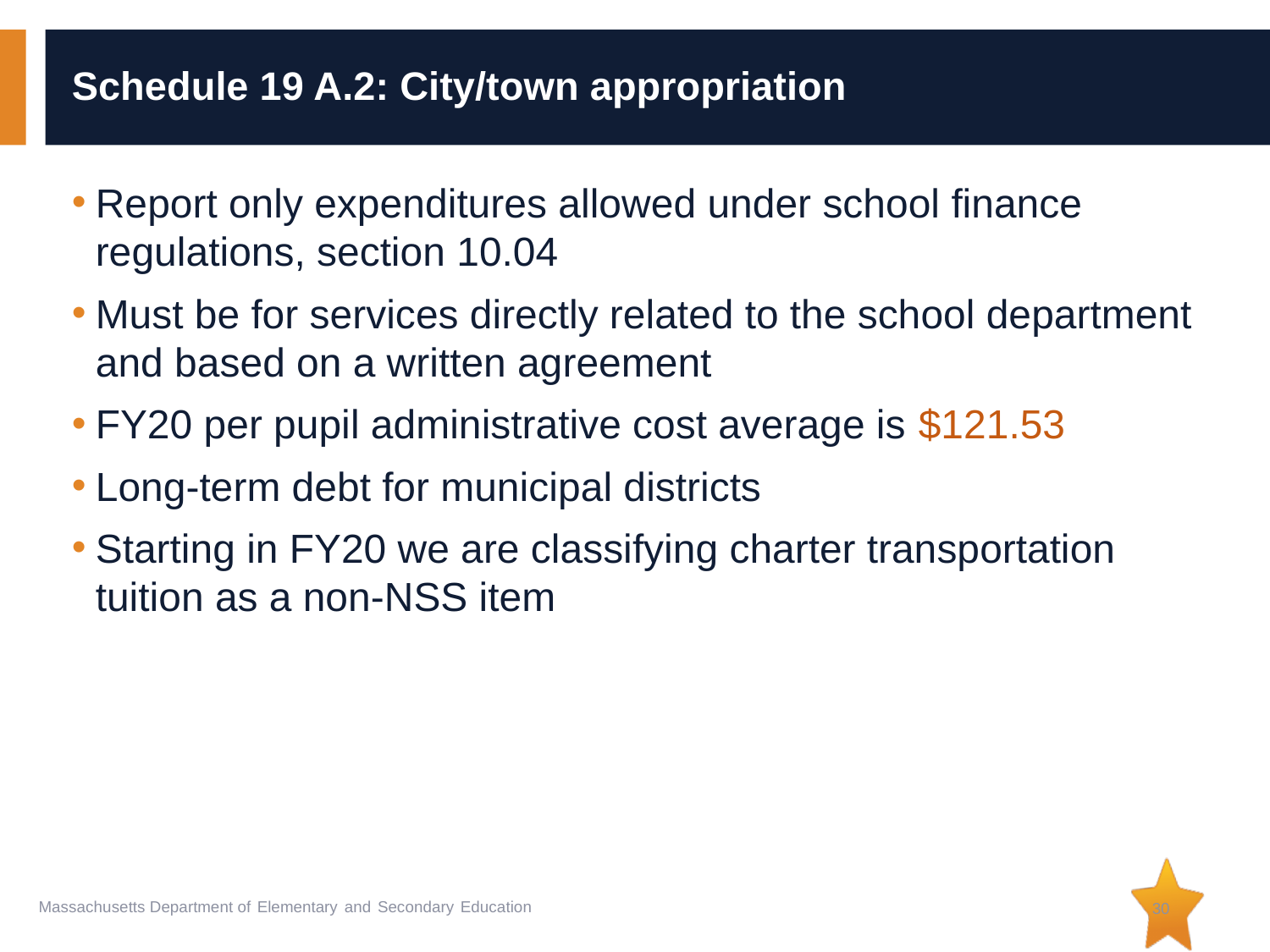

# Schedule 19 A.2: City/town appropriation
Report only expenditures allowed under school finance regulations, section 10.04
Must be for services directly related to the school department and based on a written agreement
FY20 per pupil administrative cost average is $121.53
Long-term debt for municipal districts
Starting in FY20 we are classifying charter transportation tuition as a non-NSS item

30